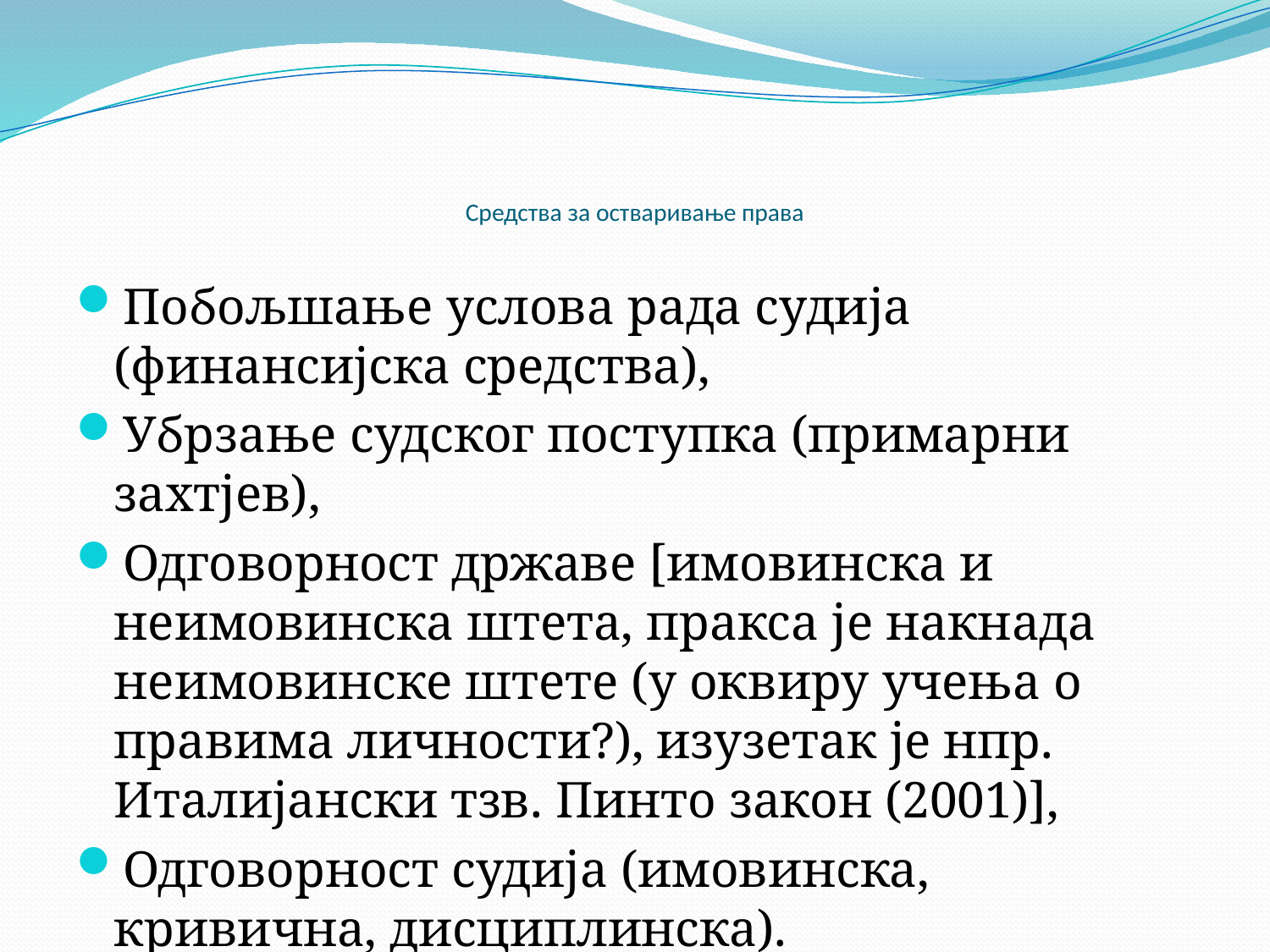

# Средства за остваривање права
Побољшање услова рада судија (финансијска средства),
Убрзање судског поступка (примарни захтјев),
Одговорност државе [имовинска и неимовинска штета, пракса је накнада неимовинске штете (у оквиру учења о правима личности?), изузетак је нпр. Италијански тзв. Пинто закон (2001)],
Одговорност судија (имовинска, кривична, дисциплинска).